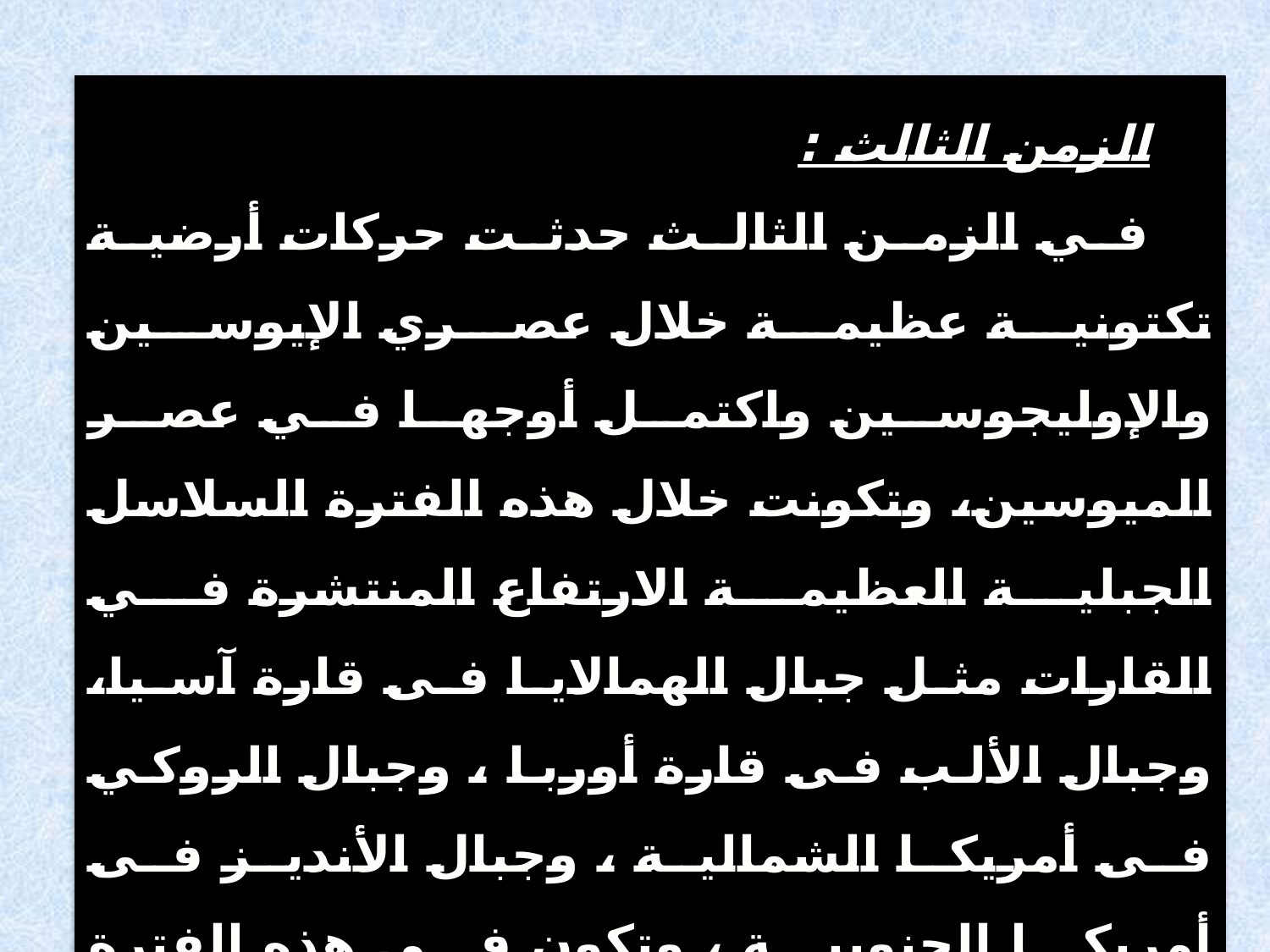

الزمن الثالث :
في الزمن الثالث حدثت حركات أرضية تكتونية عظيمة خلال عصري الإيوسين والإوليجوسين واكتمل أوجها في عصر الميوسين، وتكونت خلال هذه الفترة السلاسل الجبلية العظيمة الارتفاع المنتشرة في القارات مثل جبال الهمالايا فى قارة آسيا، وجبال الألب فى قارة أوربا ، وجبال الروكي فى أمريكا الشمالية ، وجبال الأنديز فى أمريكا الجنوبية ، وتكون في هذه الفترة الأخدود الأفريقي العظيم منذ نحو 40 مليون سنة، وتميزت هذه الفترة بنشاط بركاني عظيم.